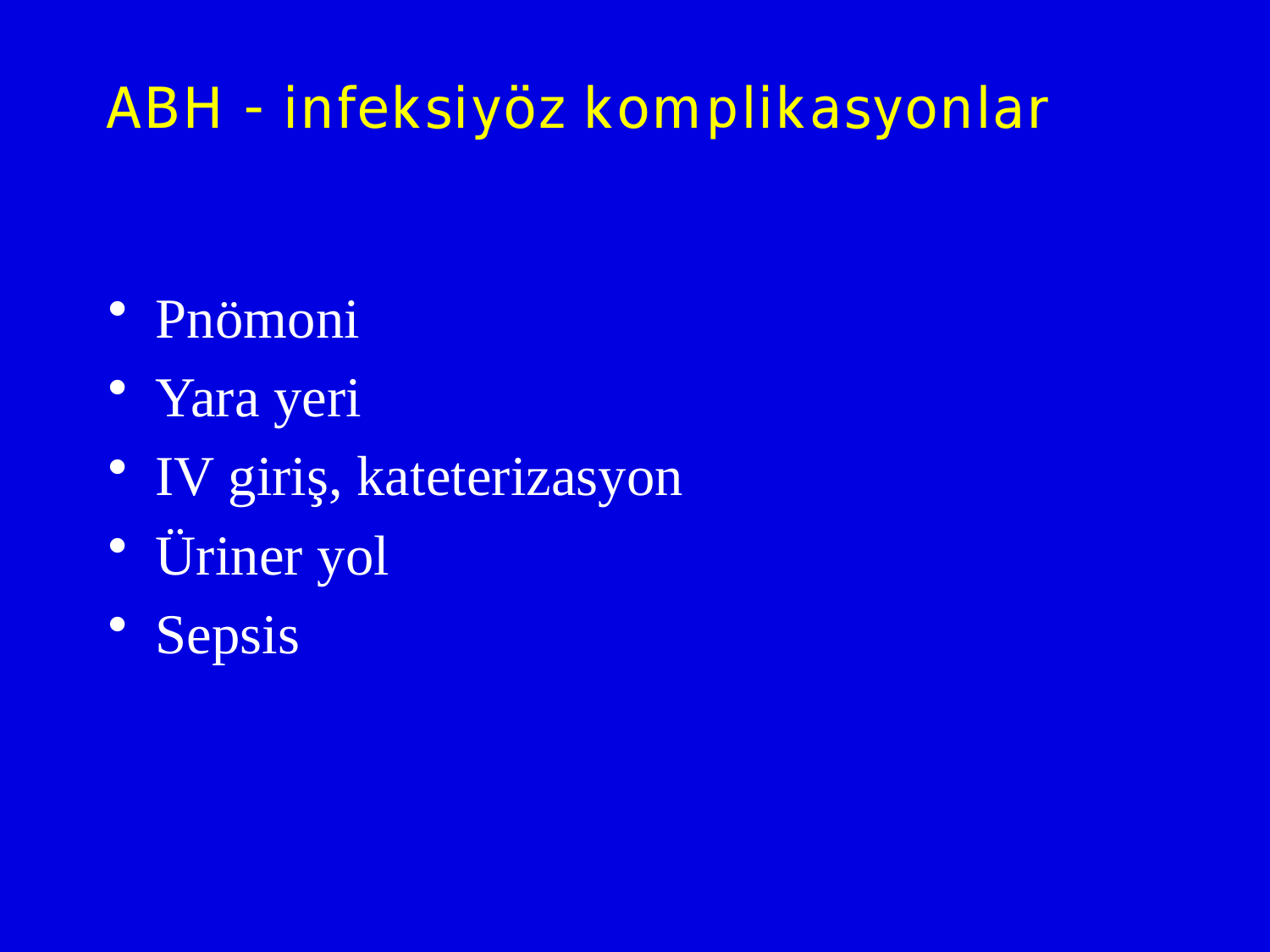

# ABH - infeksiyöz komplikasyonlar
Pnömoni
Yara yeri
IV giriş, kateterizasyon
Üriner yol
Sepsis